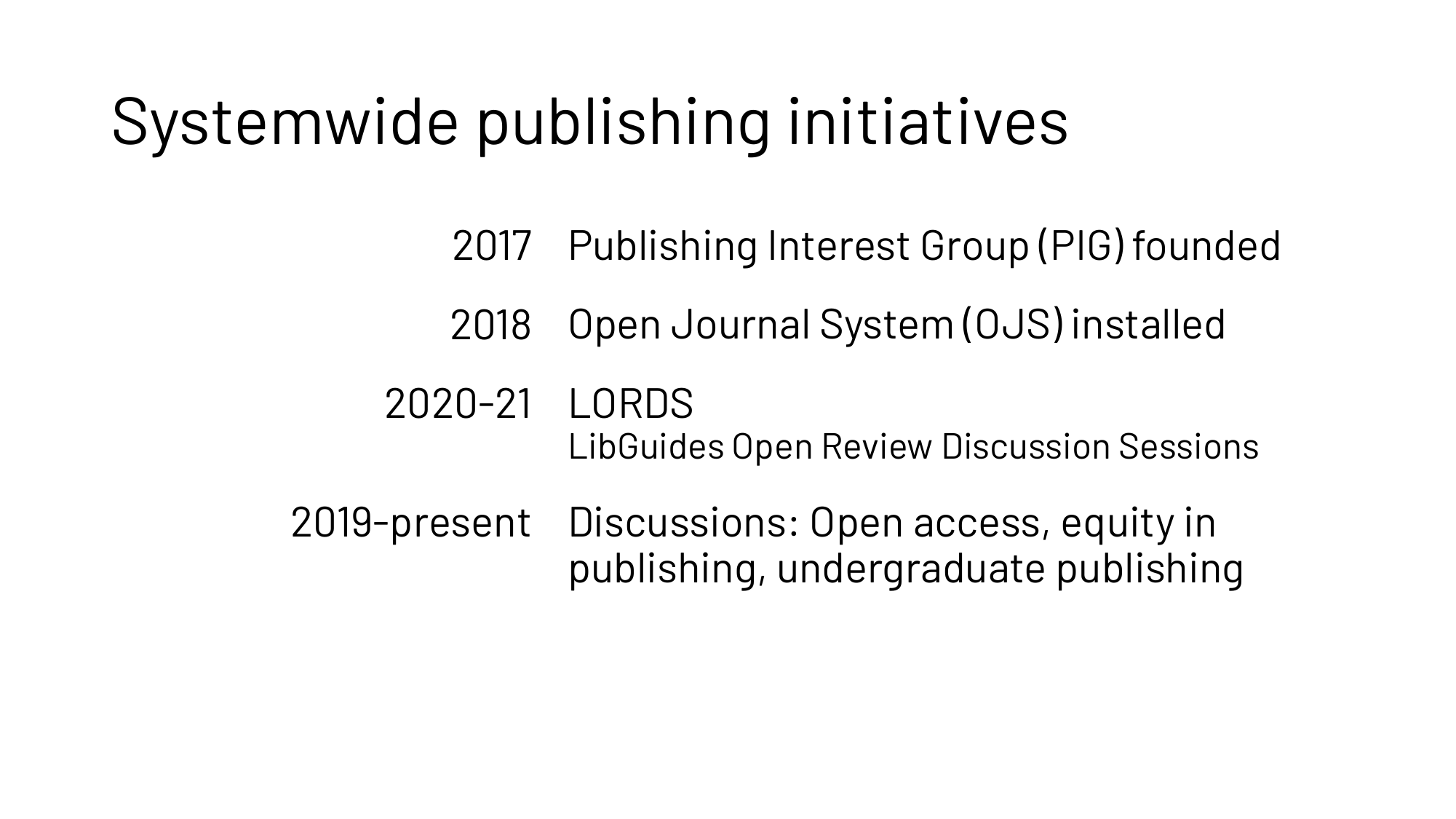

# Systemwide publishing initiatives
2017
2018
2020-21
2019-present
Publishing Interest Group (PIG) founded
Open Journal System (OJS) installed
LORDS
LibGuides Open Review Discussion Sessions
Discussions: Open access, equity in publishing, undergraduate publishing